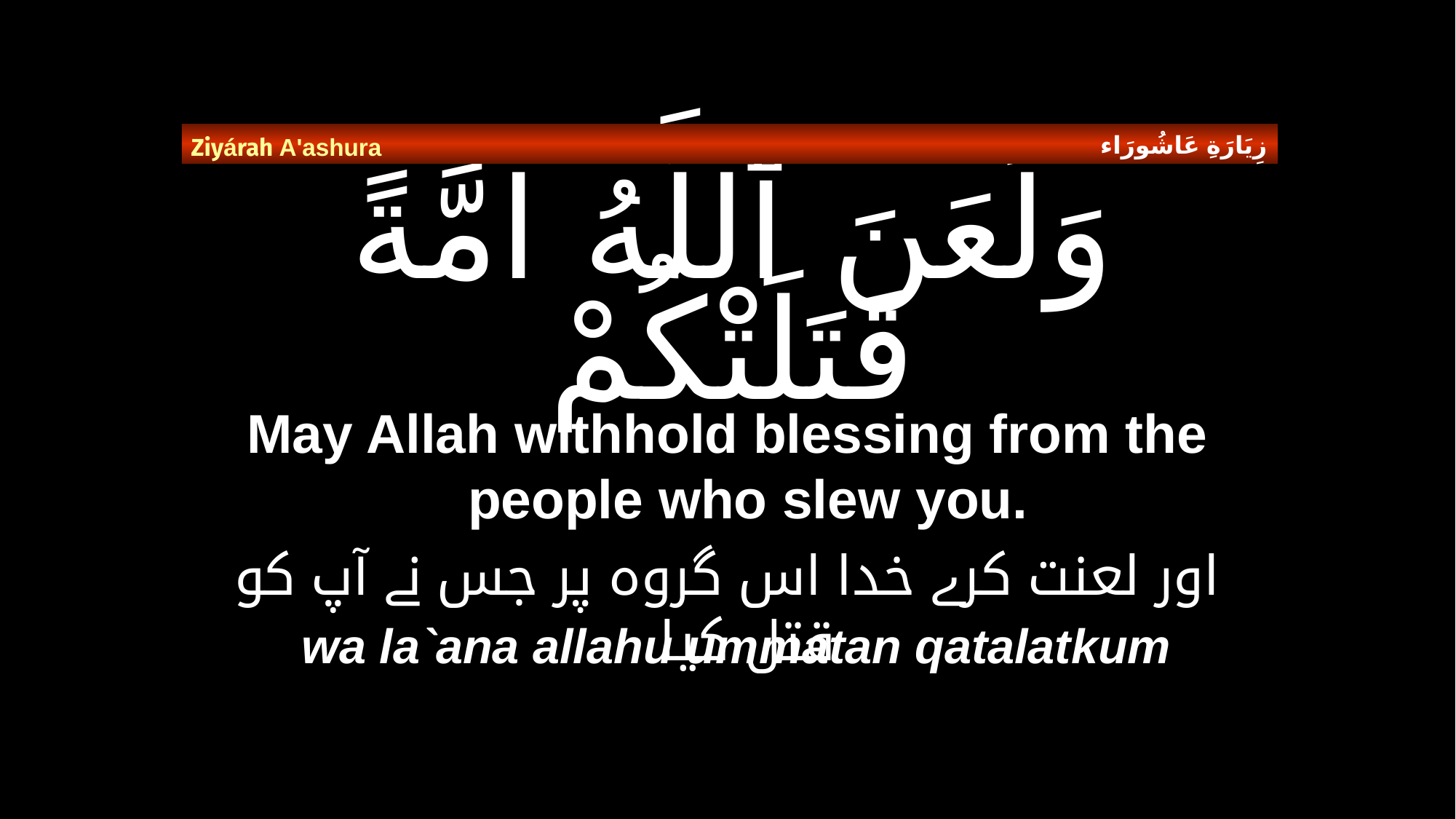

زِيَارَةِ عَاشُورَاء
Ziyárah A'ashura
# وَلَعَنَ ٱللَّهُ امَّةً قَتَلَتْكُمْ
May Allah withhold blessing from the people who slew you.
اور لعنت کرے خدا اس گروہ پر جس نے آپ کو قتل کیا
wa la`ana allahu ummatan qatalatkum